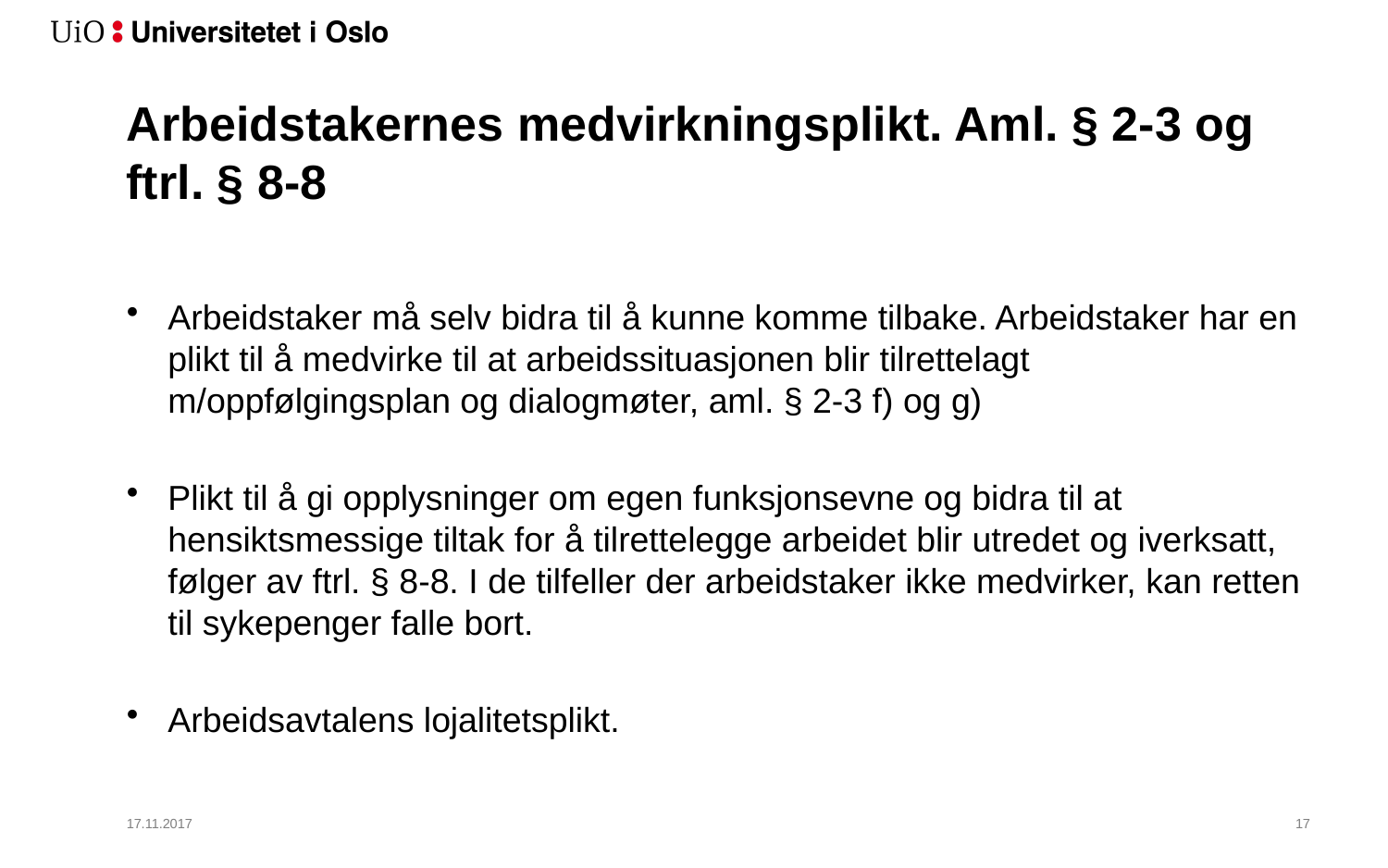

# Arbeidstakernes medvirkningsplikt. Aml. § 2-3 og ftrl. § 8-8

Arbeidstaker må selv bidra til å kunne komme tilbake. Arbeidstaker har en plikt til å medvirke til at arbeidssituasjonen blir tilrettelagt m/oppfølgingsplan og dialogmøter, aml. § 2-3 f) og g)

Plikt til å gi opplysninger om egen funksjonsevne og bidra til at hensiktsmessige tiltak for å tilrettelegge arbeidet blir utredet og iverksatt, følger av ftrl. § 8-8. I de tilfeller der arbeidstaker ikke medvirker, kan retten til sykepenger falle bort.

Arbeidsavtalens lojalitetsplikt.
17.11.2017
17